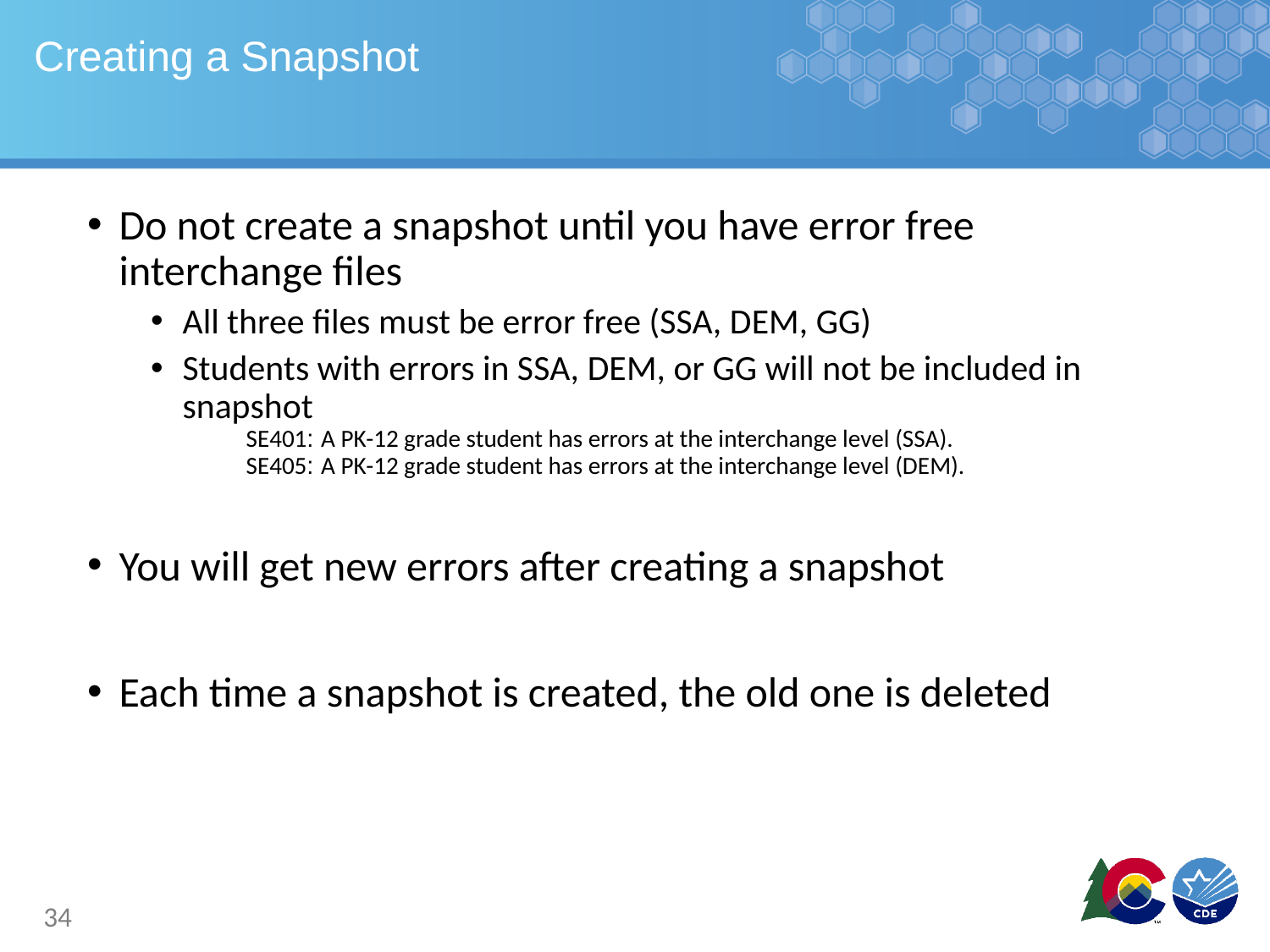

# Creating a Snapshot
Do not create a snapshot until you have error free interchange files
All three files must be error free (SSA, DEM, GG)
Students with errors in SSA, DEM, or GG will not be included in snapshot
	SE401: A PK-12 grade student has errors at the interchange level (SSA).
	SE405: A PK-12 grade student has errors at the interchange level (DEM).

You will get new errors after creating a snapshot

Each time a snapshot is created, the old one is deleted

34